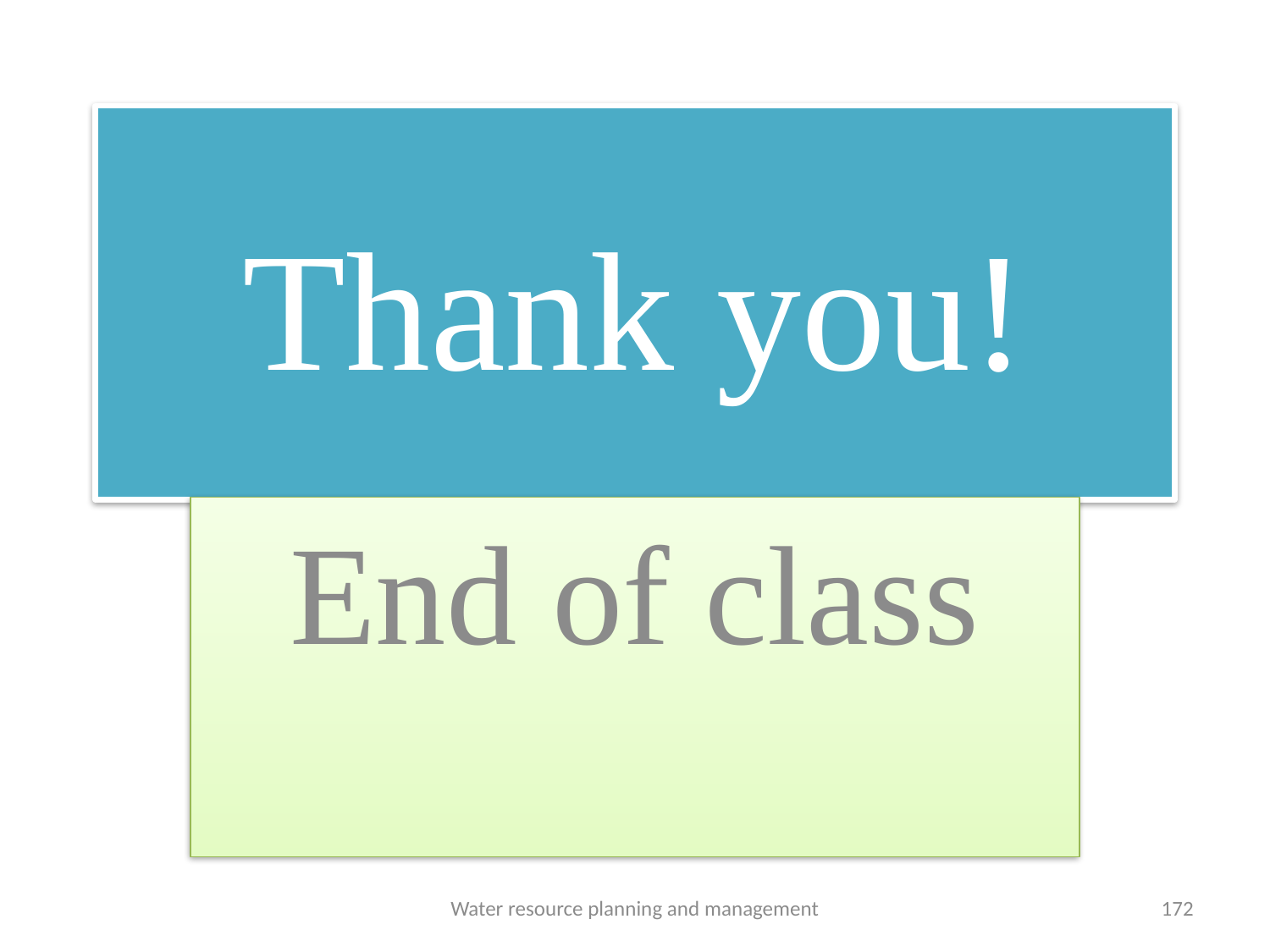

# Thank you!
End of class
Water resource planning and management
172